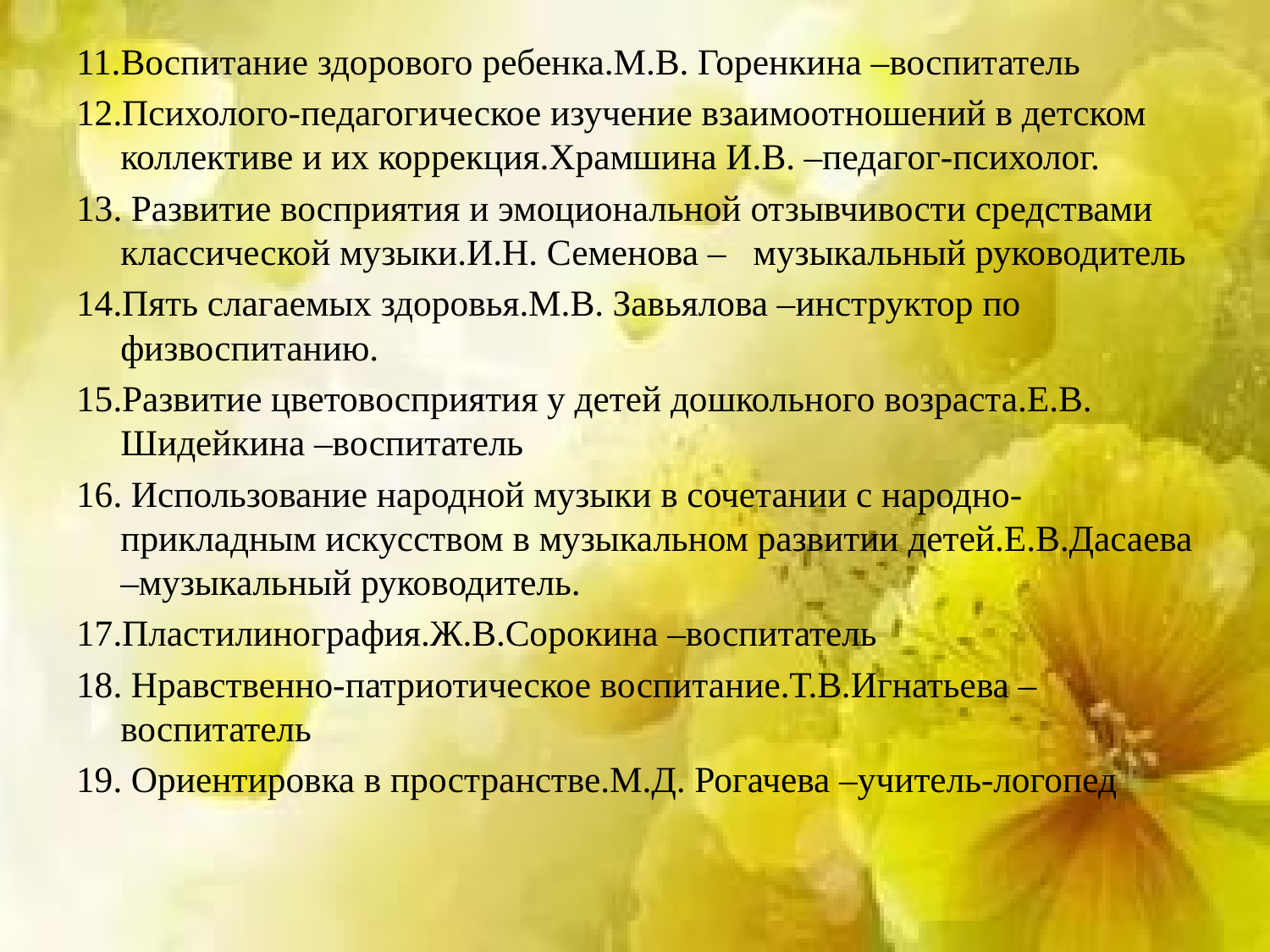

11.Воспитание здорового ребенка.М.В. Горенкина –воспитатель
12.Психолого-педагогическое изучение взаимоотношений в детском коллективе и их коррекция.Храмшина И.В. –педагог-психолог.
13. Развитие восприятия и эмоциональной отзывчивости средствами классической музыки.И.Н. Семенова –   музыкальный руководитель
14.Пять слагаемых здоровья.М.В. Завьялова –инструктор по физвоспитанию.
15.Развитие цветовосприятия у детей дошкольного возраста.Е.В. Шидейкина –воспитатель
16. Использование народной музыки в сочетании с народно-прикладным искусством в музыкальном развитии детей.Е.В.Дасаева –музыкальный руководитель.
17.Пластилинография.Ж.В.Сорокина –воспитатель
18. Нравственно-патриотическое воспитание.Т.В.Игнатьева –воспитатель
19. Ориентировка в пространстве.М.Д. Рогачева –учитель-логопед